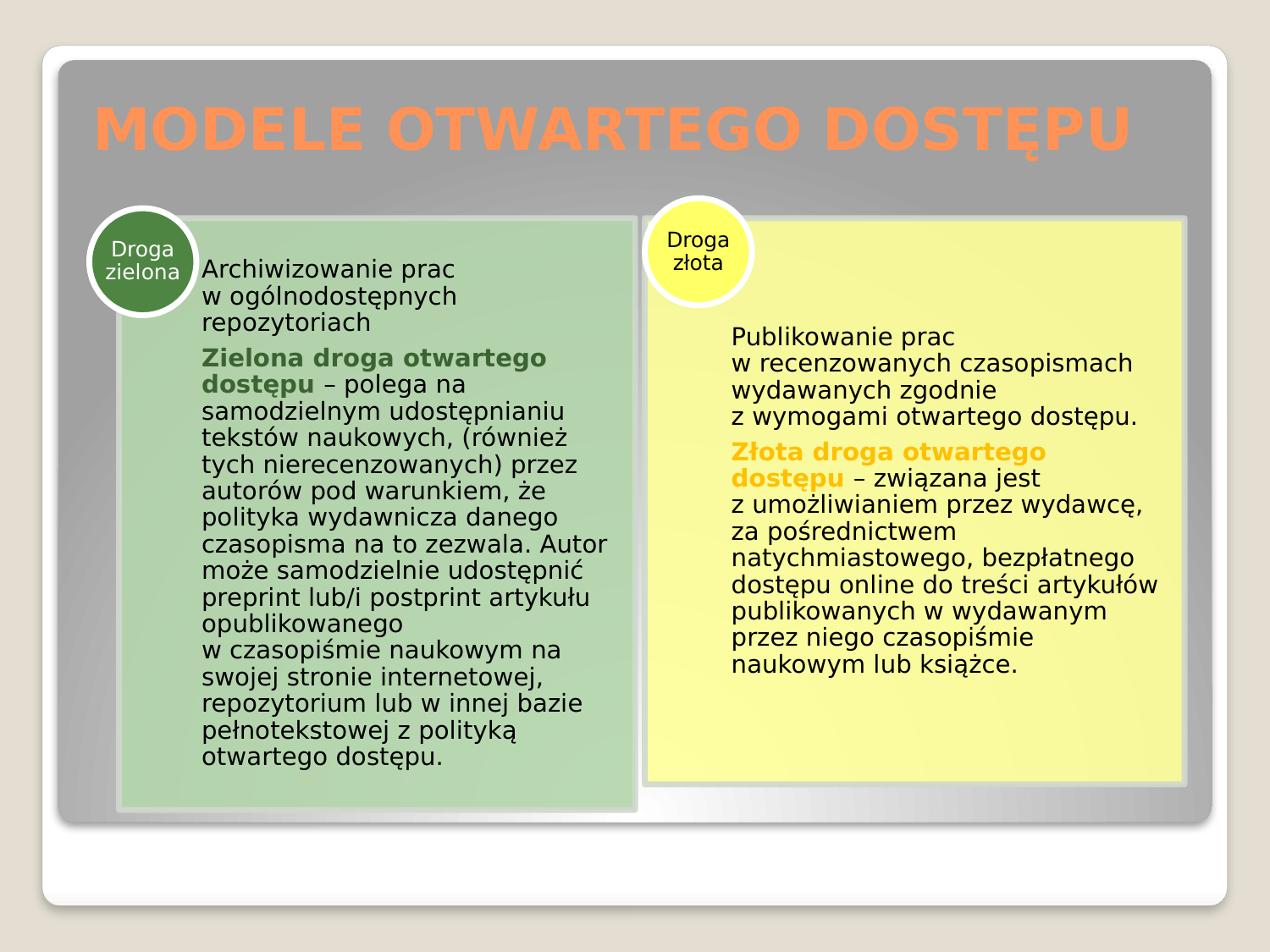

# MODELE OTWARTEGO DOSTĘPU
Archiwizowanie prac
w ogólnodostępnych repozytoriach
Zielona droga otwartego dostępu – polega na samodzielnym udostępnianiu tekstów naukowych, (również tych nierecenzowanych) przez autorów pod warunkiem, że polityka wydawnicza danego czasopisma na to zezwala. Autor może samodzielnie udostępnić preprint lub/i postprint artykułu opublikowanego
w czasopiśmie naukowym na swojej stronie internetowej, repozytorium lub w innej bazie pełnotekstowej z polityką otwartego dostępu.
Droga zielona
Publikowanie prac
w recenzowanych czasopismach wydawanych zgodnie
z wymogami otwartego dostępu.
Złota droga otwartego dostępu – związana jest
z umożliwianiem przez wydawcę, za pośrednictwem natychmiastowego, bezpłatnego dostępu online do treści artykułów publikowanych w wydawanym przez niego czasopiśmie naukowym lub książce.
Droga złota